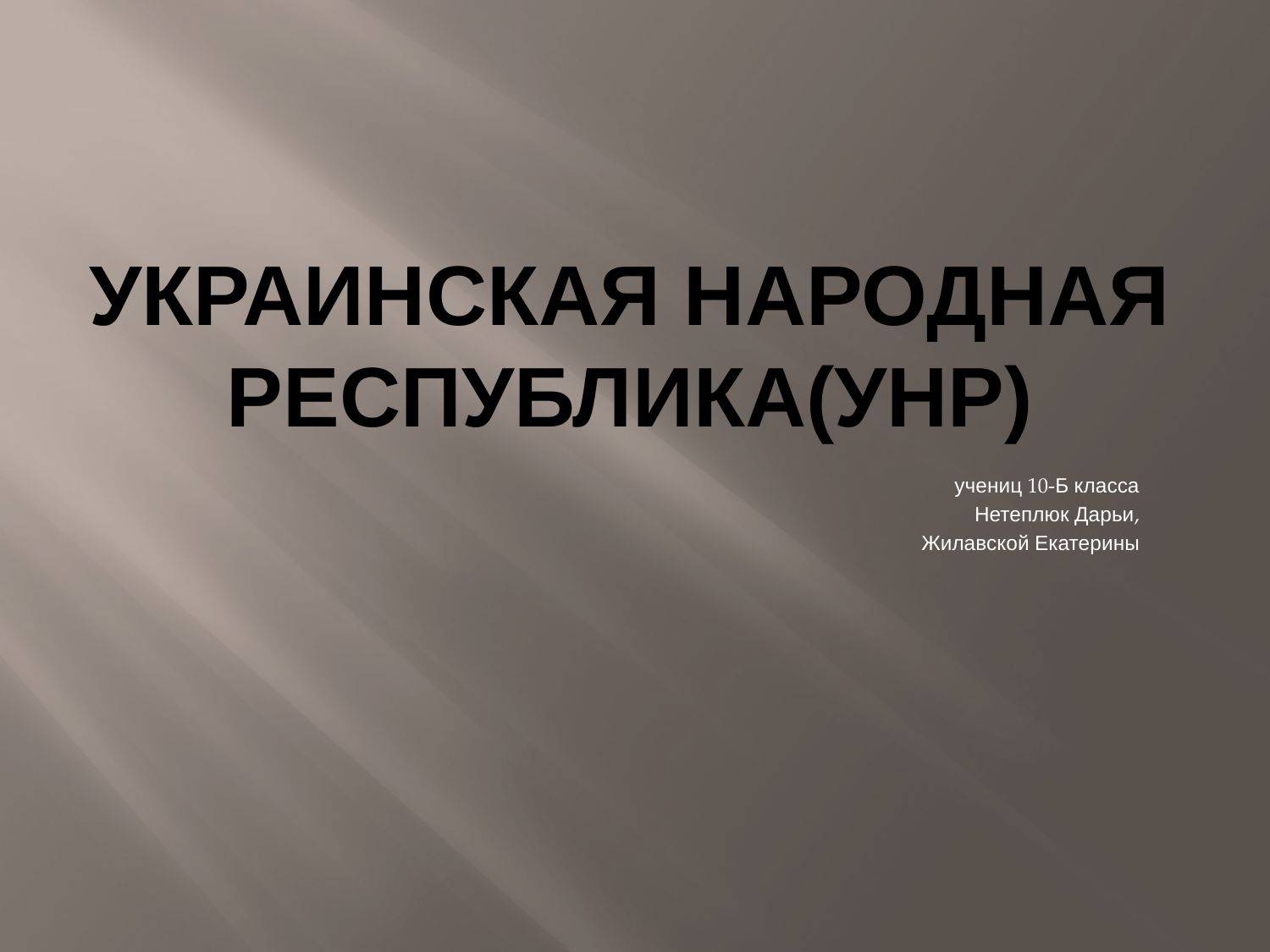

# Украинская Народная Республика(УНР)
учениц 10-Б класса
Нетеплюк Дарьи,
Жилавской Екатерины